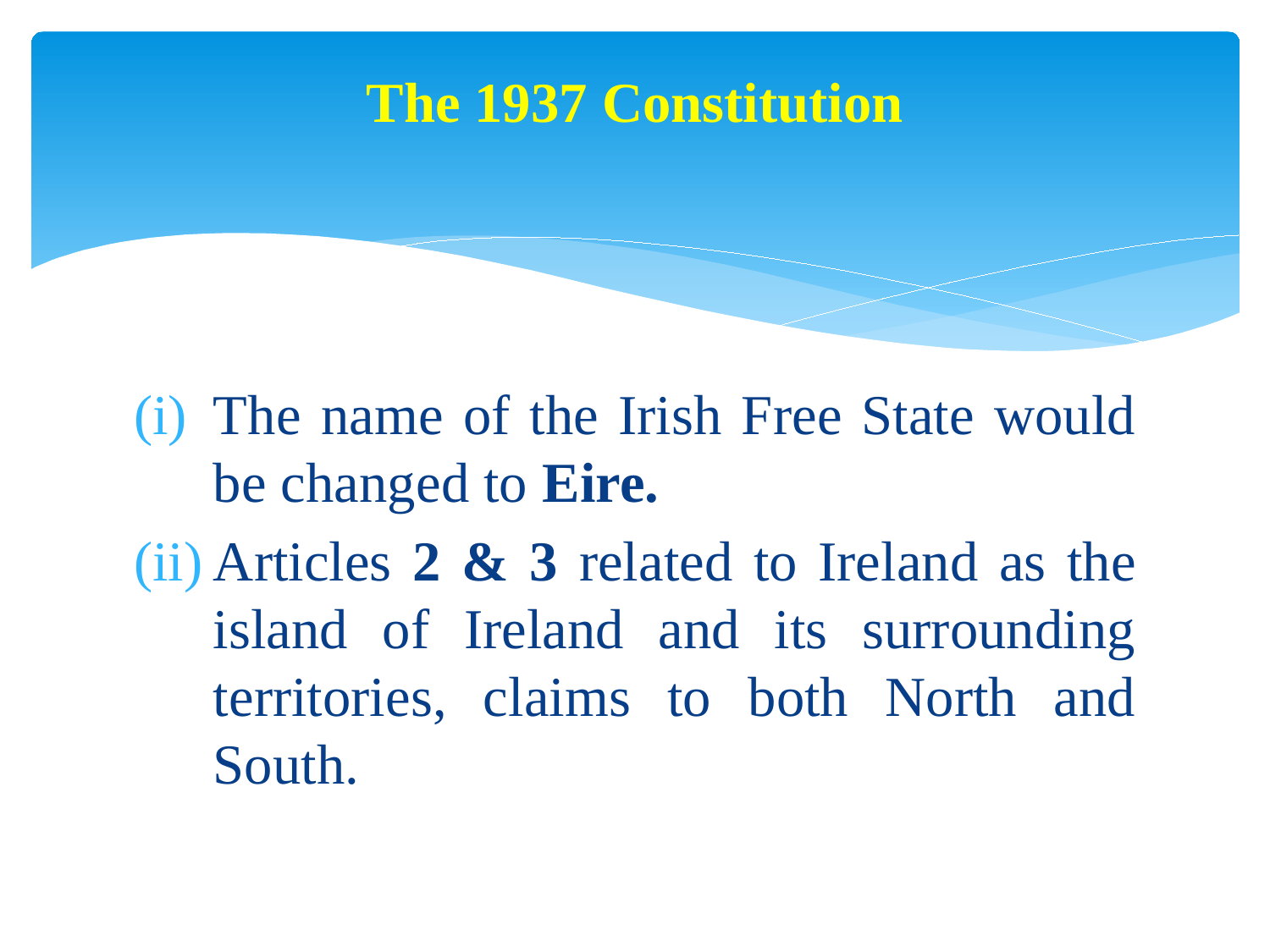

# The 1937 Constitution
The name of the Irish Free State would be changed to Eire.
Articles 2 & 3 related to Ireland as the island of Ireland and its surrounding territories, claims to both North and South.